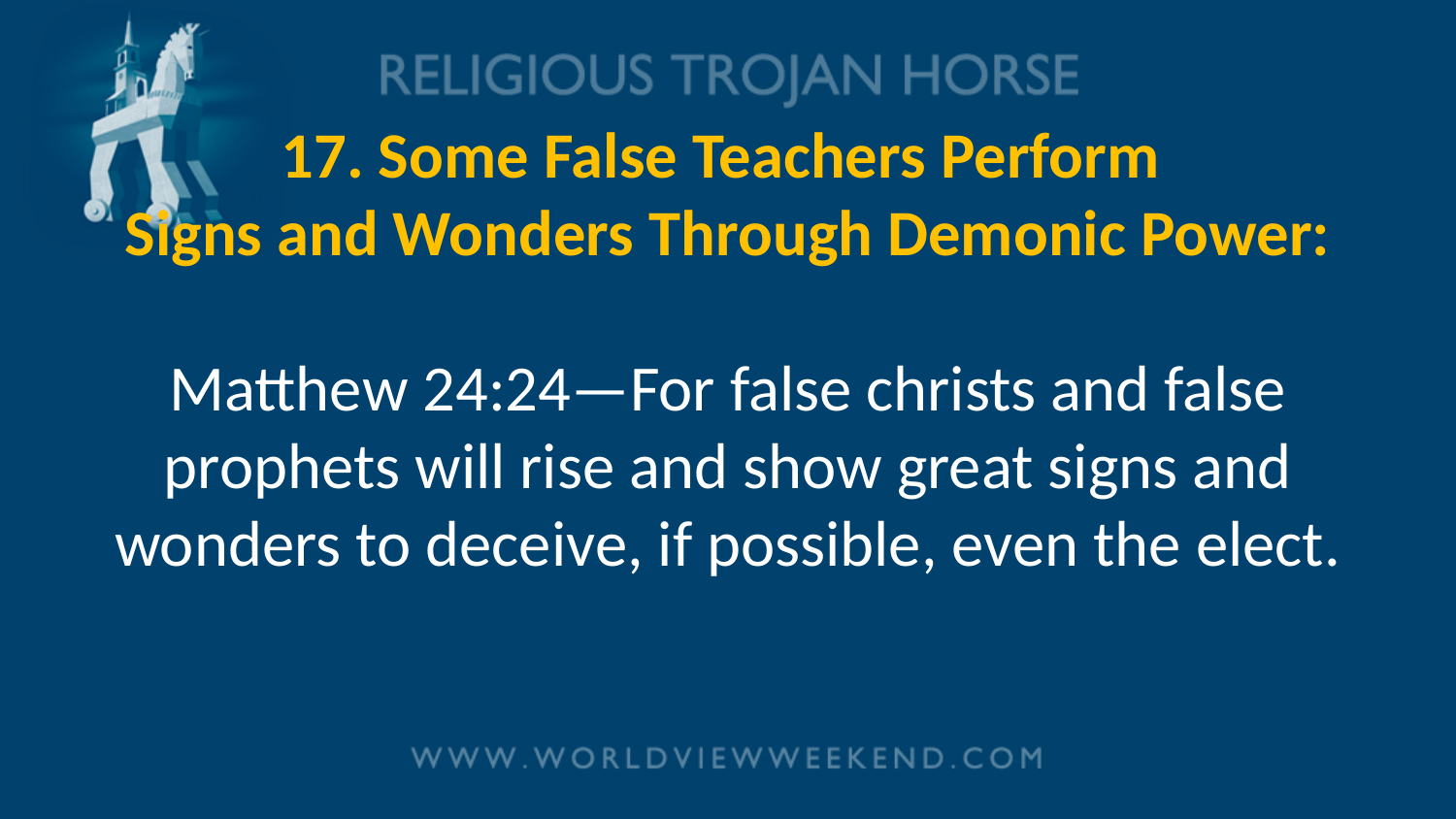

# 17. Some False Teachers Perform Signs and Wonders Through Demonic Power: Matthew 24:24—For false christs and false prophets will rise and show great signs and wonders to deceive, if possible, even the elect.